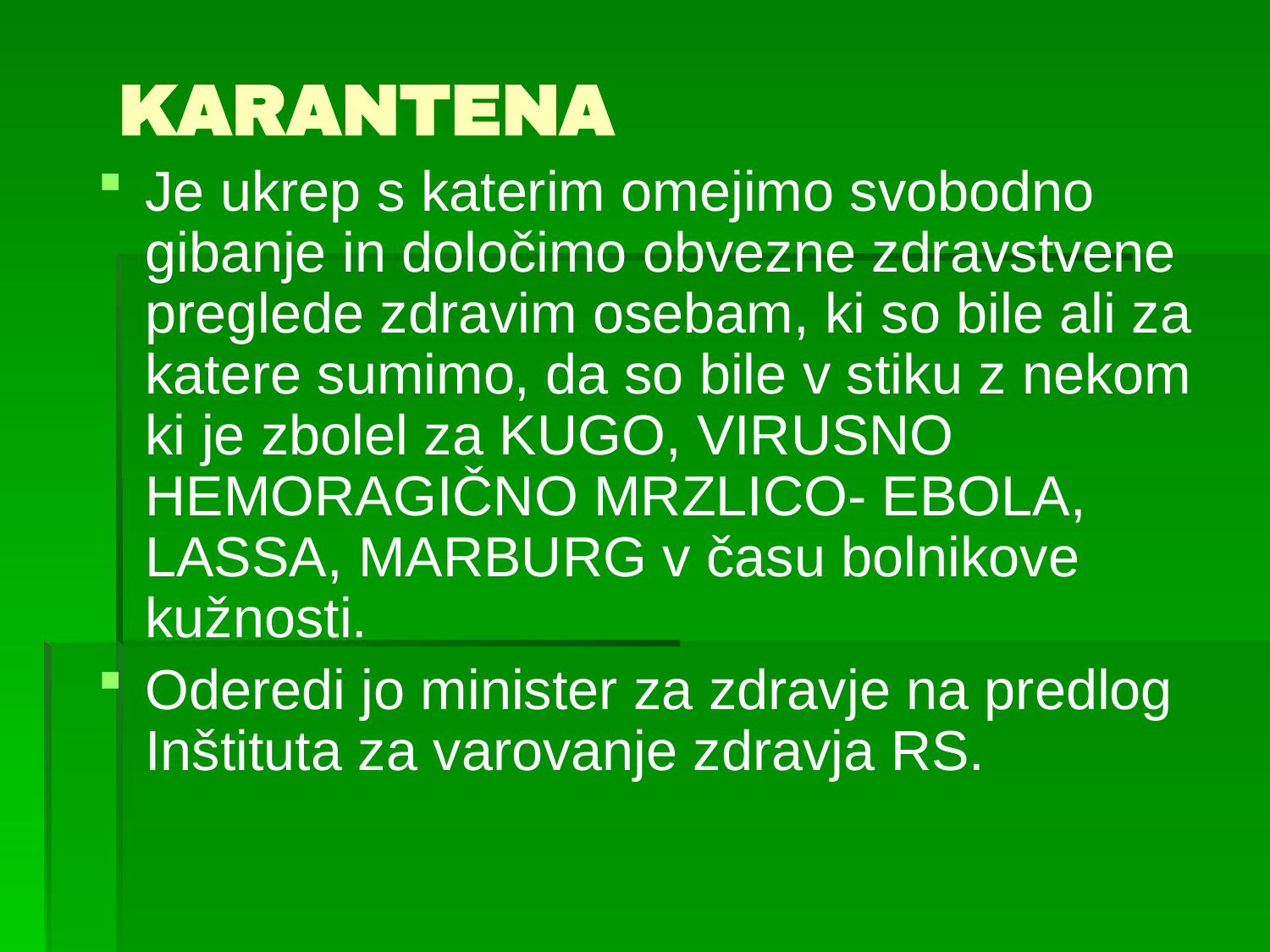

# KARANTENA
Je ukrep s katerim omejimo svobodno gibanje in določimo obvezne zdravstvene preglede zdravim osebam, ki so bile ali za katere sumimo, da so bile v stiku z nekom ki je zbolel za KUGO, VIRUSNO HEMORAGIČNO MRZLICO- EBOLA, LASSA, MARBURG v času bolnikove kužnosti.
Oderedi jo minister za zdravje na predlog Inštituta za varovanje zdravja RS.